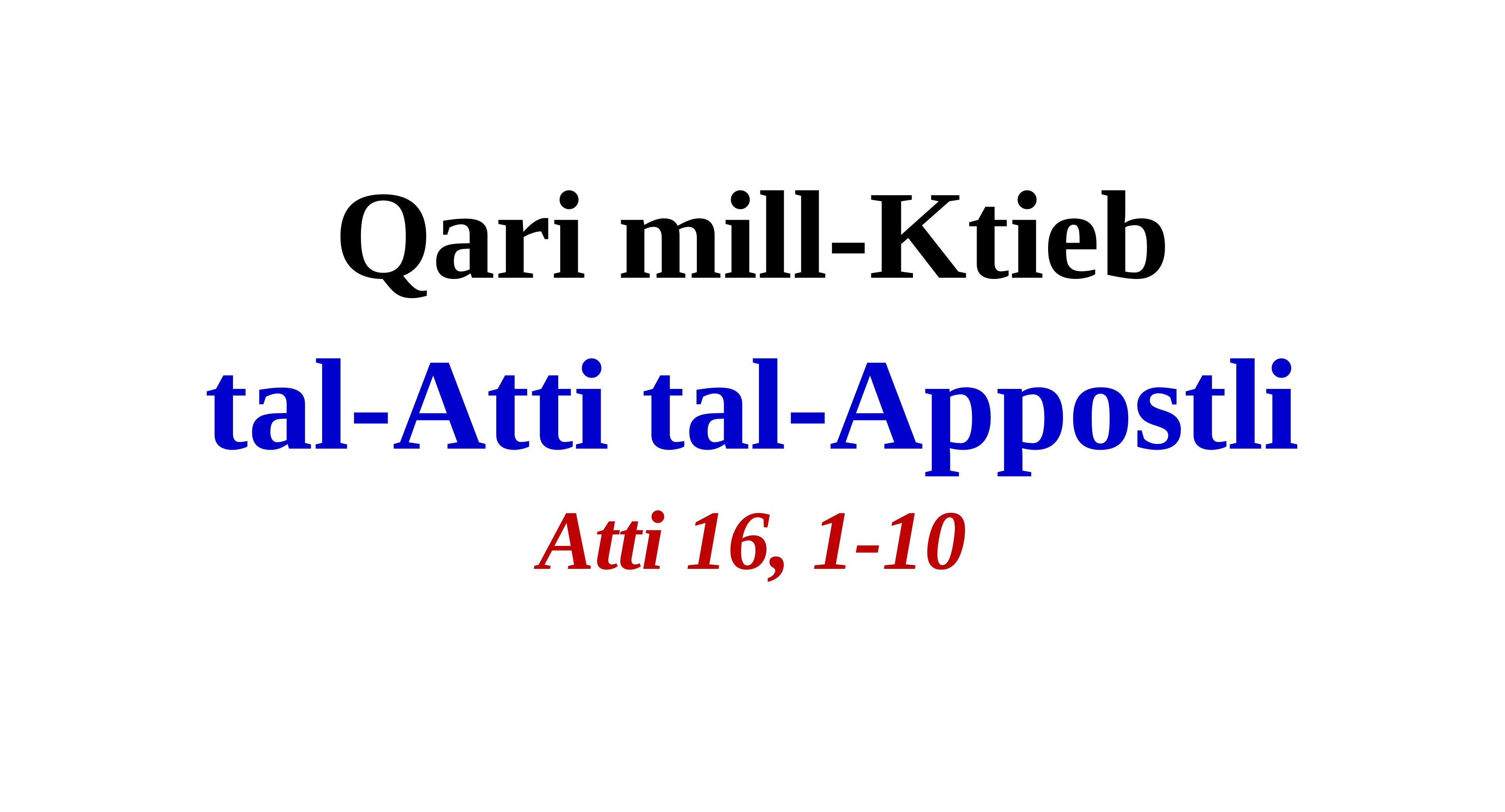

Qari mill-Ktieb
tal-Atti tal-Appostli
Atti 16, 1-10